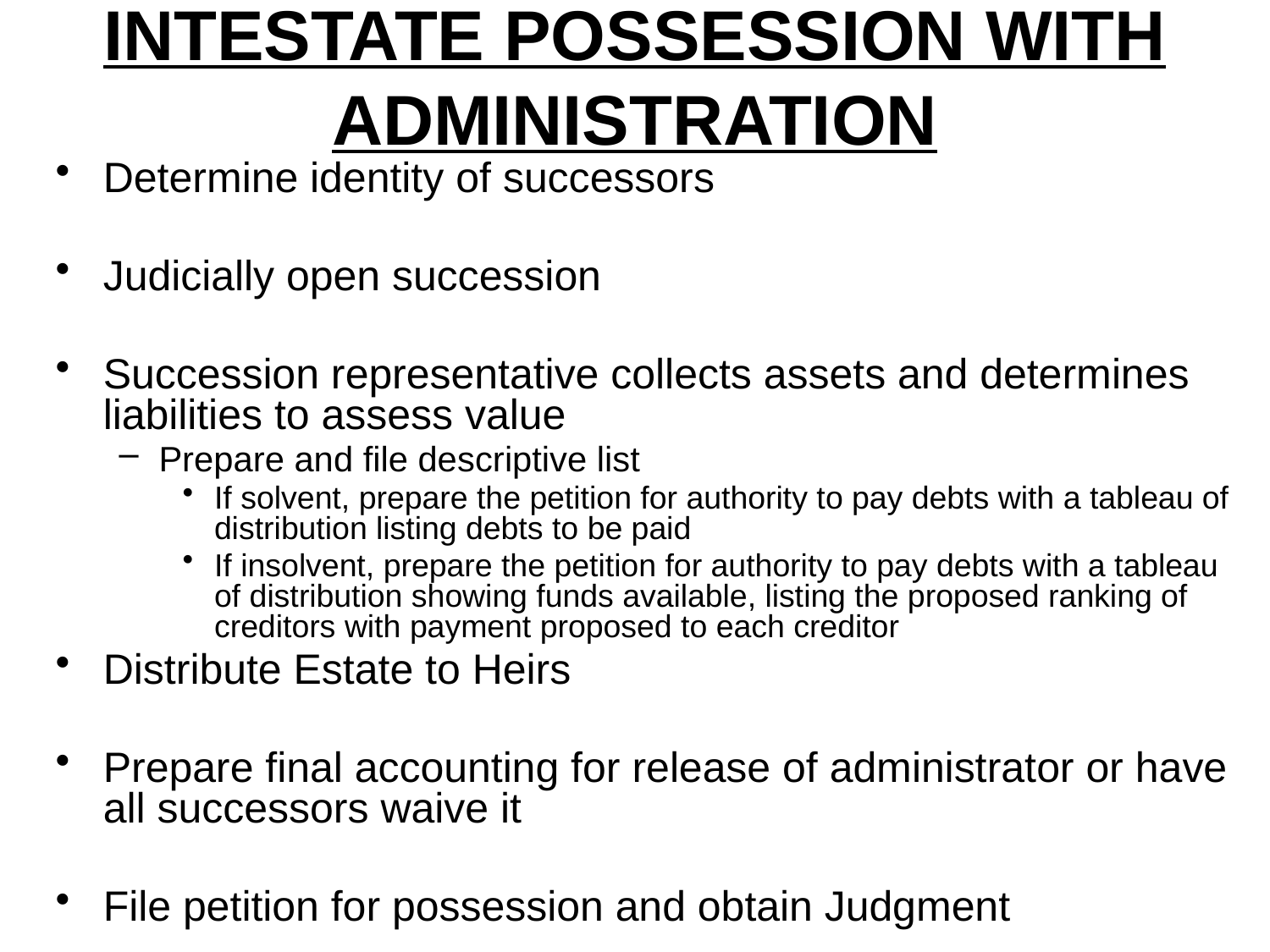

# INTESTATE POSSESSION WITH ADMINISTRATION
Determine identity of successors

Judicially open succession

Succession representative collects assets and determines liabilities to assess value
Prepare and file descriptive list
If solvent, prepare the petition for authority to pay debts with a tableau of distribution listing debts to be paid
If insolvent, prepare the petition for authority to pay debts with a tableau of distribution showing funds available, listing the proposed ranking of creditors with payment proposed to each creditor
Distribute Estate to Heirs

Prepare final accounting for release of administrator or have all successors waive it

File petition for possession and obtain Judgment